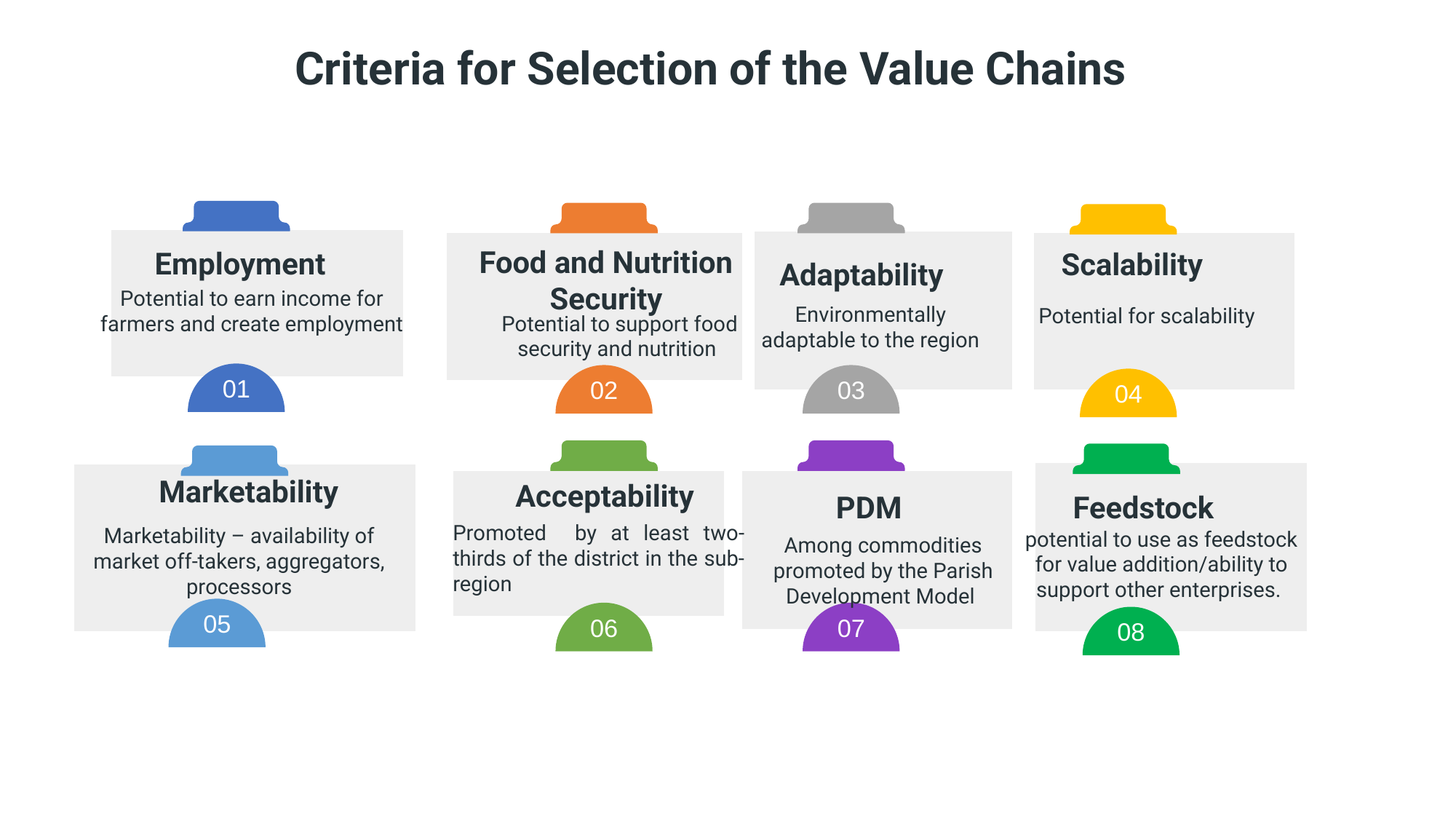

Criteria for Selection of the Value Chains

Food and Nutrition Security
Potential to support food security and nutrition
Employment
Potential to earn income for farmers and create employment
Scalability
Potential for scalability
Adaptability
Environmentally adaptable to the region
01
02
03
04

Marketability
Marketability – availability of market off-takers, aggregators, processors
Acceptability
Promoted  by at least two-thirds of the district in the sub-region
Feedstock
potential to use as feedstock for value addition/ability to support other enterprises.
PDM
Among commodities promoted by the Parish Development Model

05
06
07
08